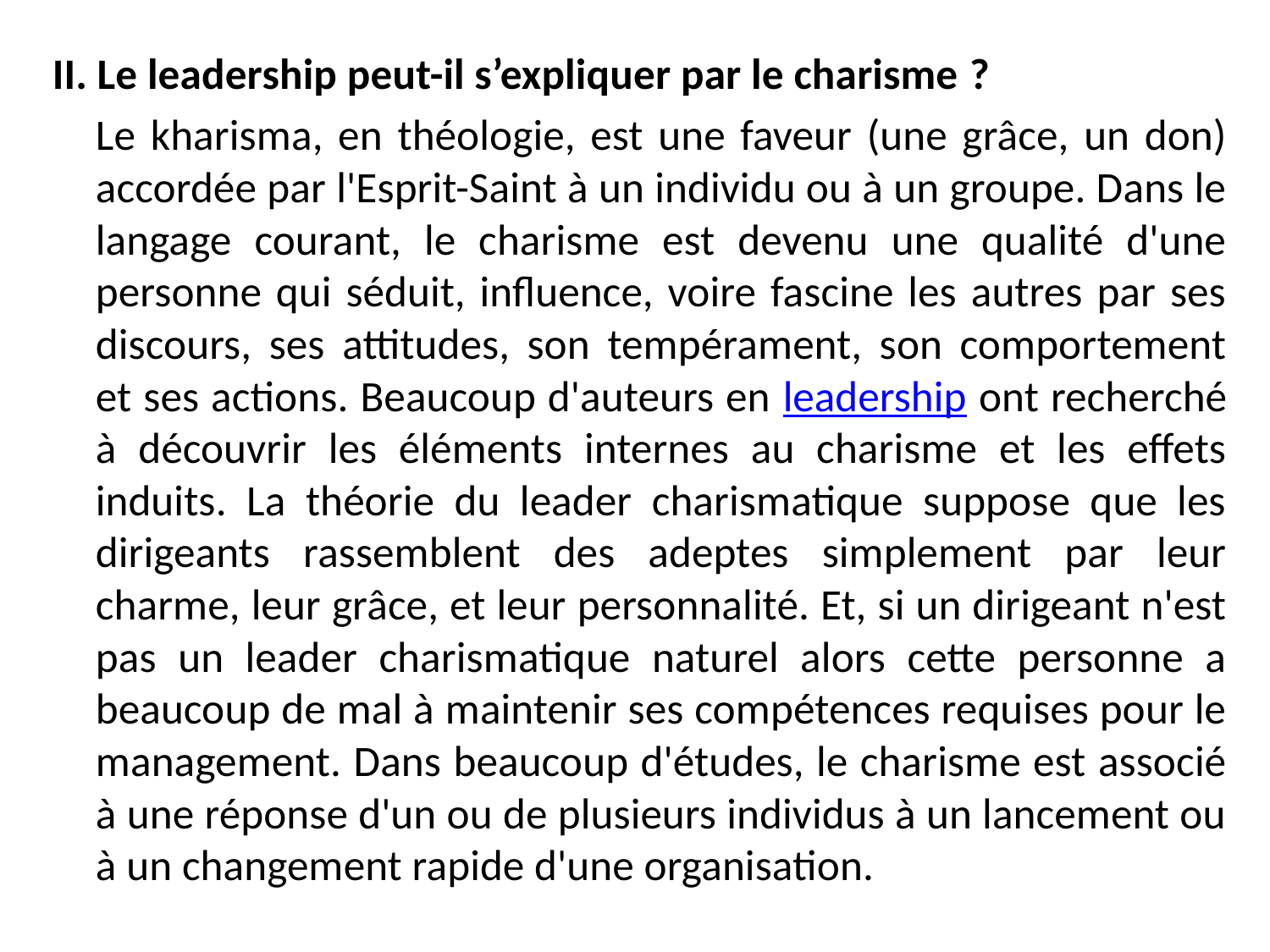

II. Le leadership peut-il s’expliquer par le charisme ?
	Le kharisma, en théologie, est une faveur (une grâce, un don) accordée par l'Esprit-Saint à un individu ou à un groupe. Dans le langage courant, le charisme est devenu une qualité d'une personne qui séduit, influence, voire fascine les autres par ses discours, ses attitudes, son tempérament, son comportement et ses actions. Beaucoup d'auteurs en leadership ont recherché à découvrir les éléments internes au charisme et les effets induits. La théorie du leader charismatique suppose que les dirigeants rassemblent des adeptes simplement par leur charme, leur grâce, et leur personnalité. Et, si un dirigeant n'est pas un leader charismatique naturel alors cette personne a beaucoup de mal à maintenir ses compétences requises pour le management. Dans beaucoup d'études, le charisme est associé à une réponse d'un ou de plusieurs individus à un lancement ou à un changement rapide d'une organisation.